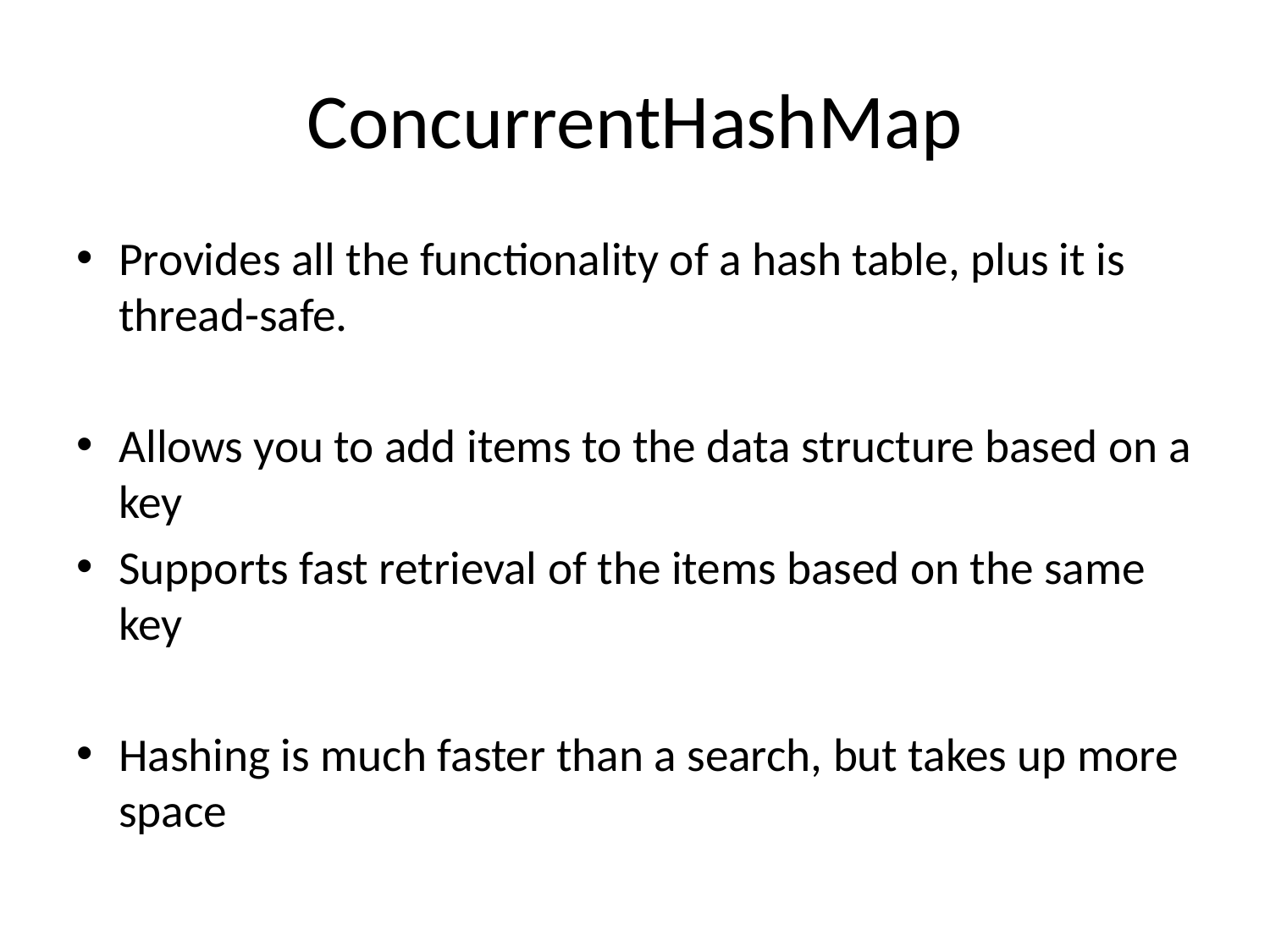

# ConcurrentHashMap
Provides all the functionality of a hash table, plus it is thread-safe.

Allows you to add items to the data structure based on a key
Supports fast retrieval of the items based on the same key

Hashing is much faster than a search, but takes up more space